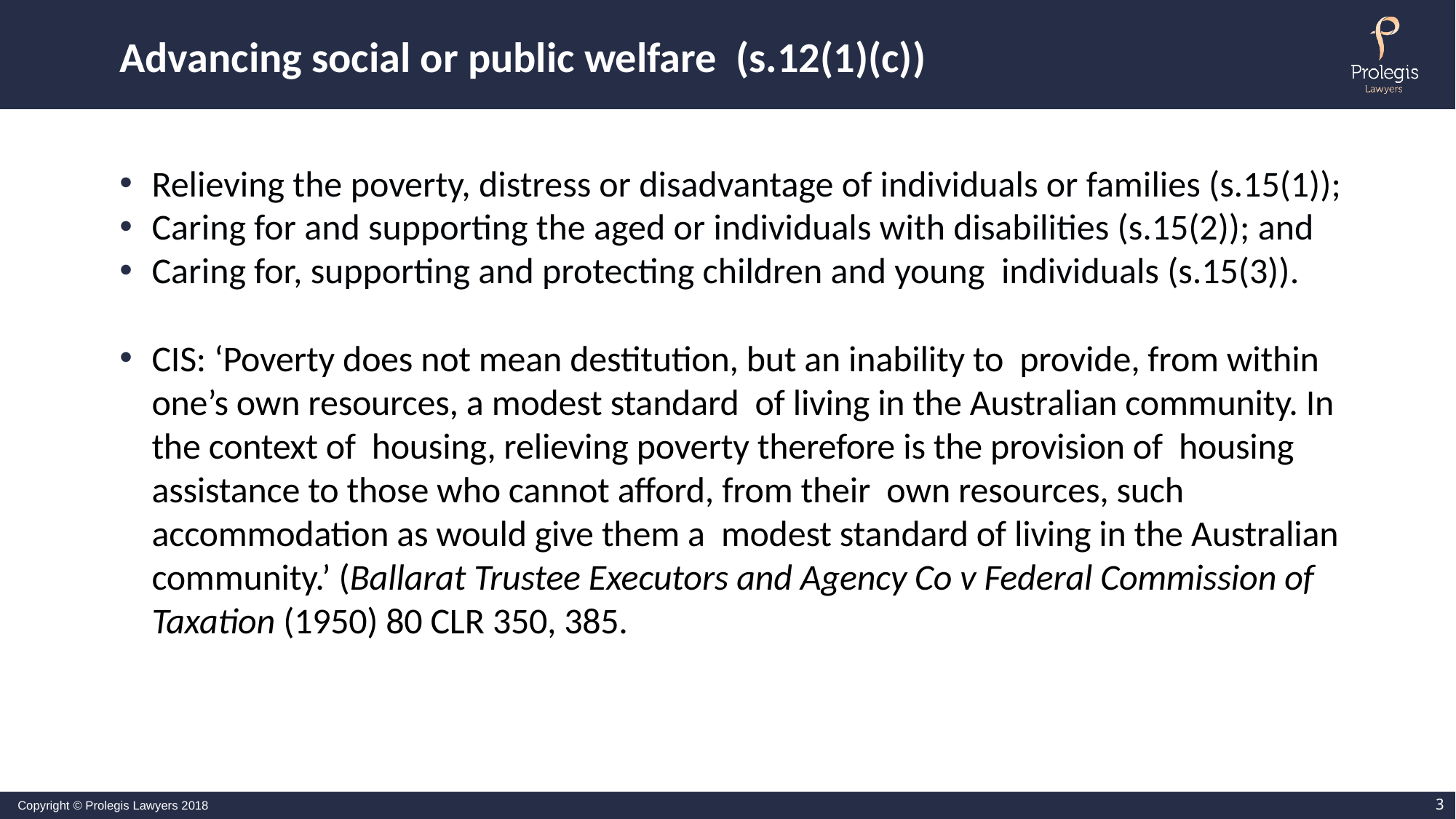

# Advancing social or public welfare  (s.12(1)(c))
Relieving the poverty, distress or disadvantage of individuals or families (s.15(1));
Caring for and supporting the aged or individuals with disabilities (s.15(2)); and
Caring for, supporting and protecting children and young  individuals (s.15(3)).

CIS: ‘Poverty does not mean destitution, but an inability to  provide, from within one’s own resources, a modest standard  of living in the Australian community. In the context of  housing, relieving poverty therefore is the provision of  housing assistance to those who cannot afford, from their  own resources, such accommodation as would give them a  modest standard of living in the Australian community.’ (Ballarat Trustee Executors and Agency Co v Federal Commission of Taxation (1950) 80 CLR 350, 385.
3